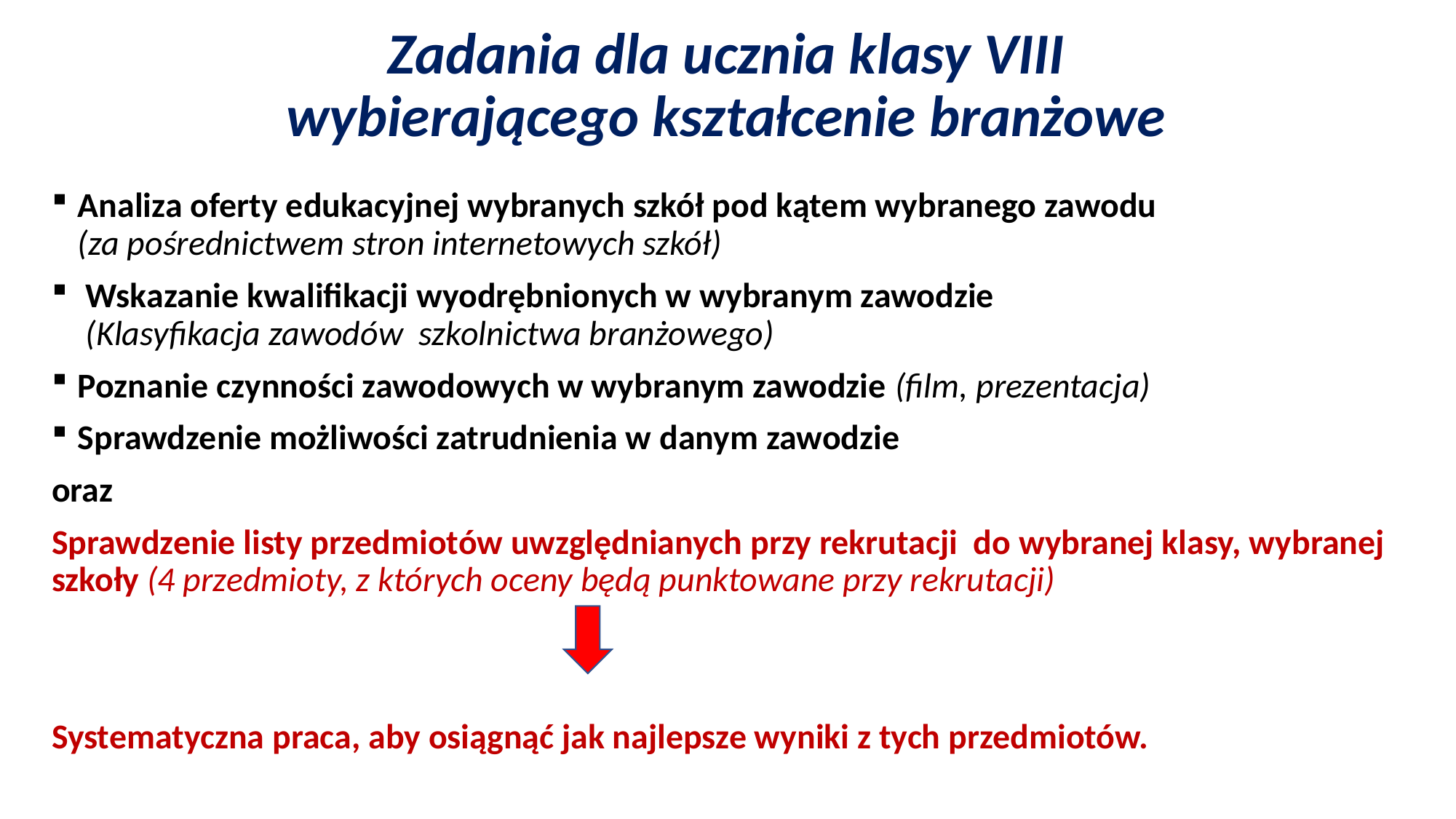

# Zadania dla ucznia klasy VIII wybierającego kształcenie branżowe
Analiza oferty edukacyjnej wybranych szkół pod kątem wybranego zawodu
(za pośrednictwem stron internetowych szkół)
 Wskazanie kwalifikacji wyodrębnionych w wybranym zawodzie
 (Klasyfikacja zawodów  szkolnictwa branżowego)
Poznanie czynności zawodowych w wybranym zawodzie (film, prezentacja)
Sprawdzenie możliwości zatrudnienia w danym zawodzie
oraz
Sprawdzenie listy przedmiotów uwzględnianych przy rekrutacji  do wybranej klasy, wybranej szkoły (4 przedmioty, z których oceny będą punktowane przy rekrutacji)

Systematyczna praca, aby osiągnąć jak najlepsze wyniki z tych przedmiotów.